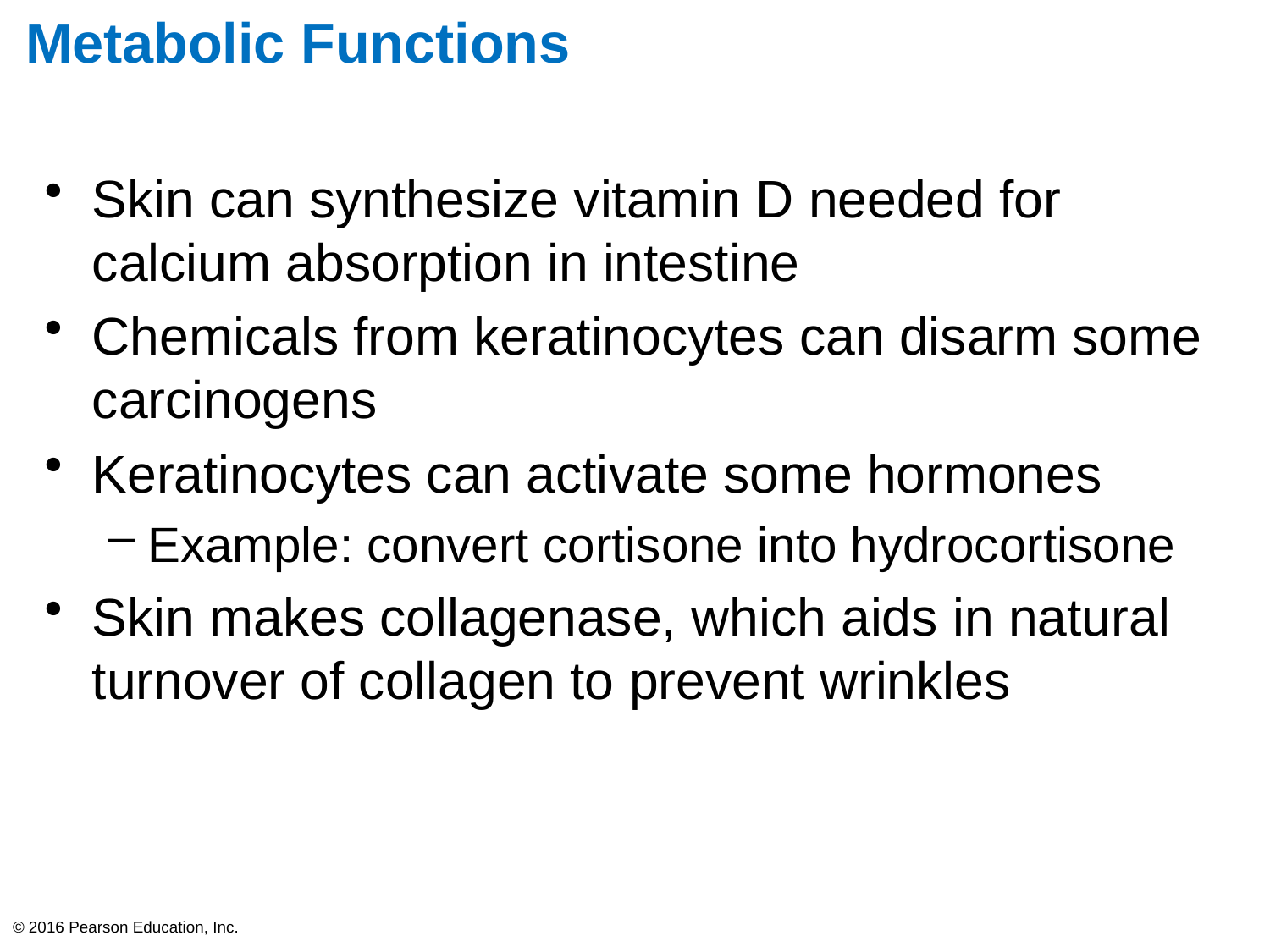

# Metabolic Functions
Skin can synthesize vitamin D needed for calcium absorption in intestine
Chemicals from keratinocytes can disarm some carcinogens
Keratinocytes can activate some hormones
Example: convert cortisone into hydrocortisone
Skin makes collagenase, which aids in natural turnover of collagen to prevent wrinkles
© 2016 Pearson Education, Inc.